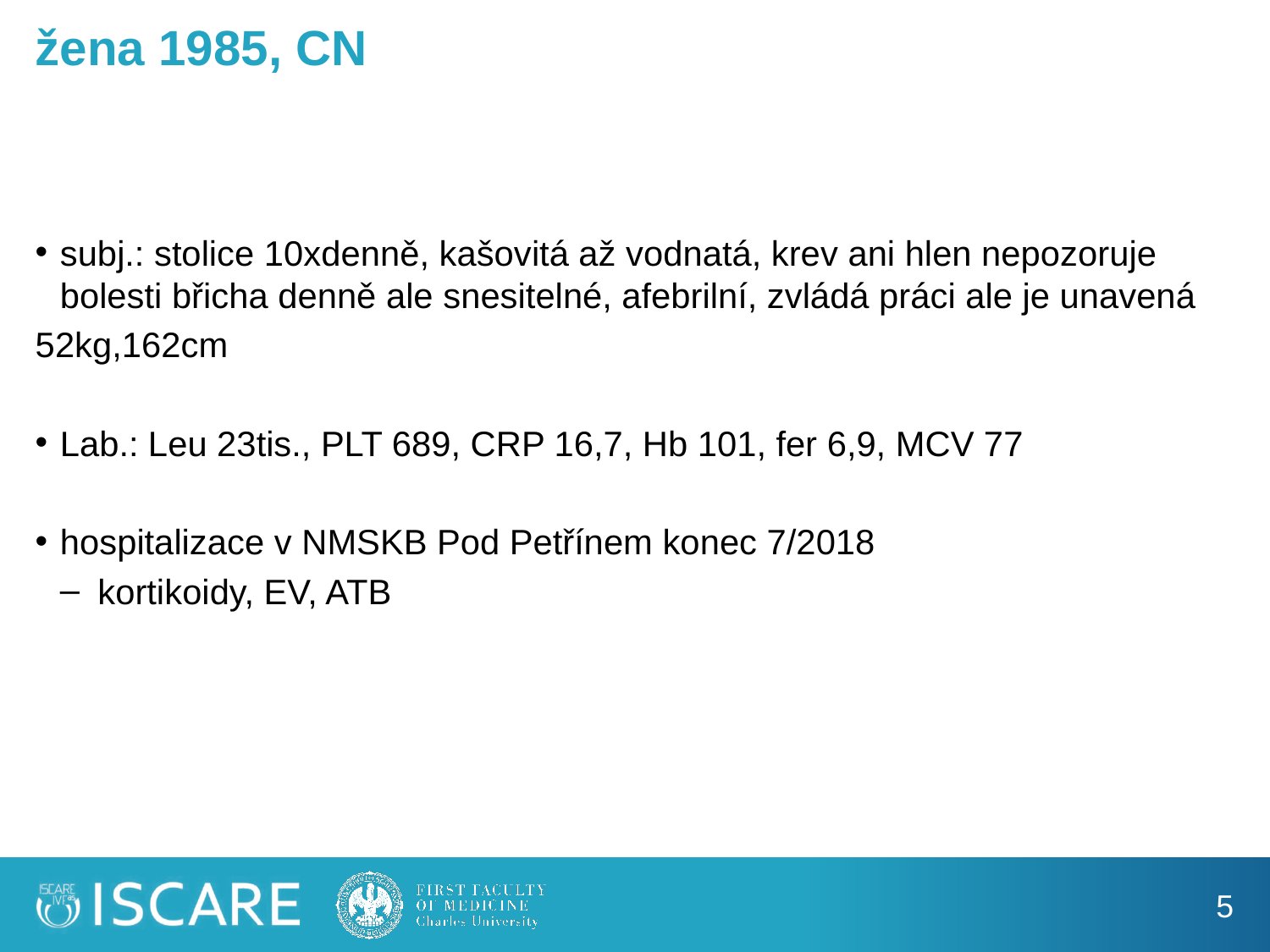

# žena 1985, CN

subj.: stolice 10xdenně, kašovitá až vodnatá, krev ani hlen nepozoruje bolesti břicha denně ale snesitelné, afebrilní, zvládá práci ale je unavená
52kg,162cm

Lab.: Leu 23tis., PLT 689, CRP 16,7, Hb 101, fer 6,9, MCV 77

hospitalizace v NMSKB Pod Petřínem konec 7/2018
kortikoidy, EV, ATB

5